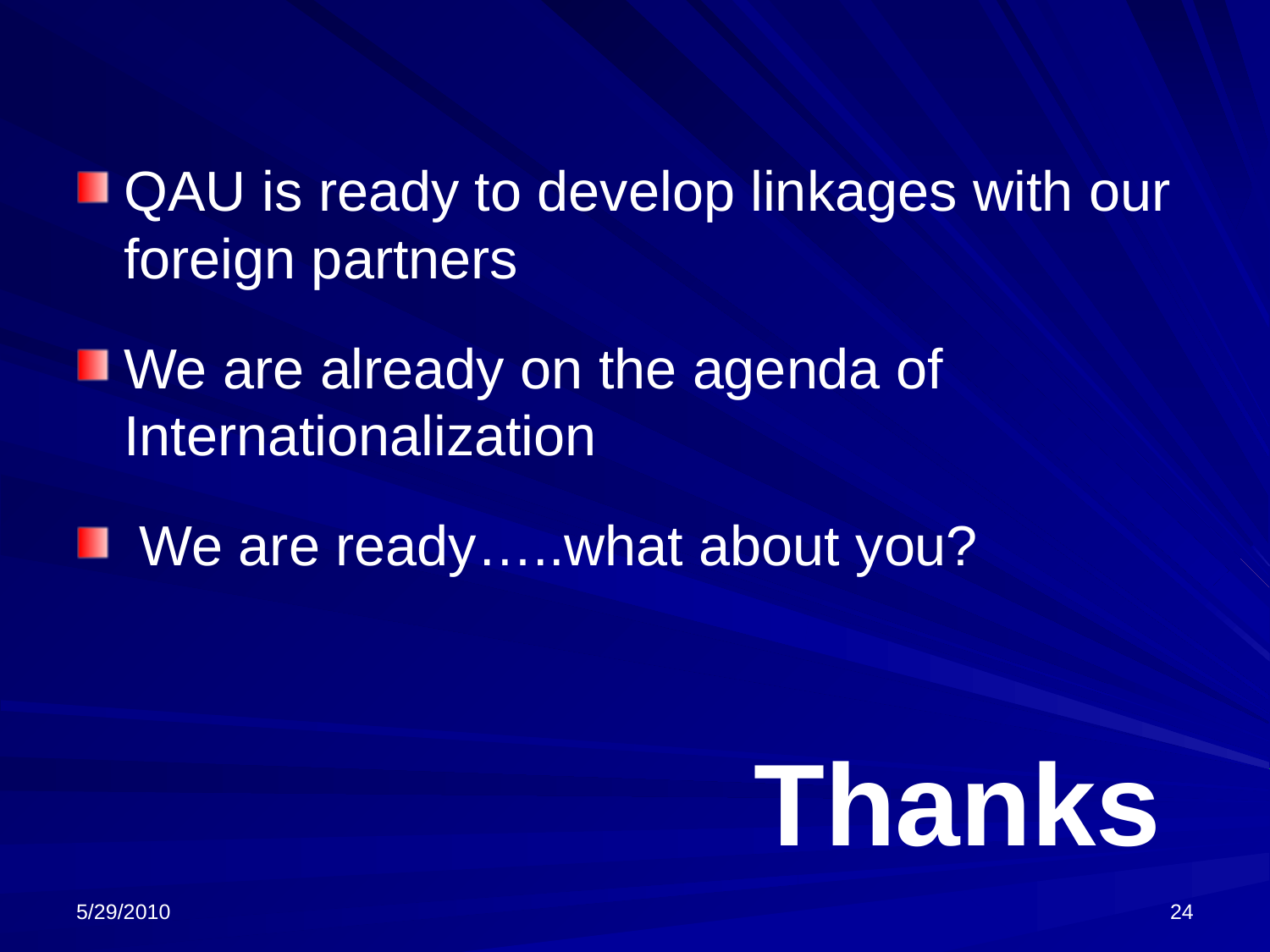

QAU is ready to develop linkages with our foreign partners
We are already on the agenda of Internationalization
 We are ready…..what about you?

		Thanks
5/29/2010
24